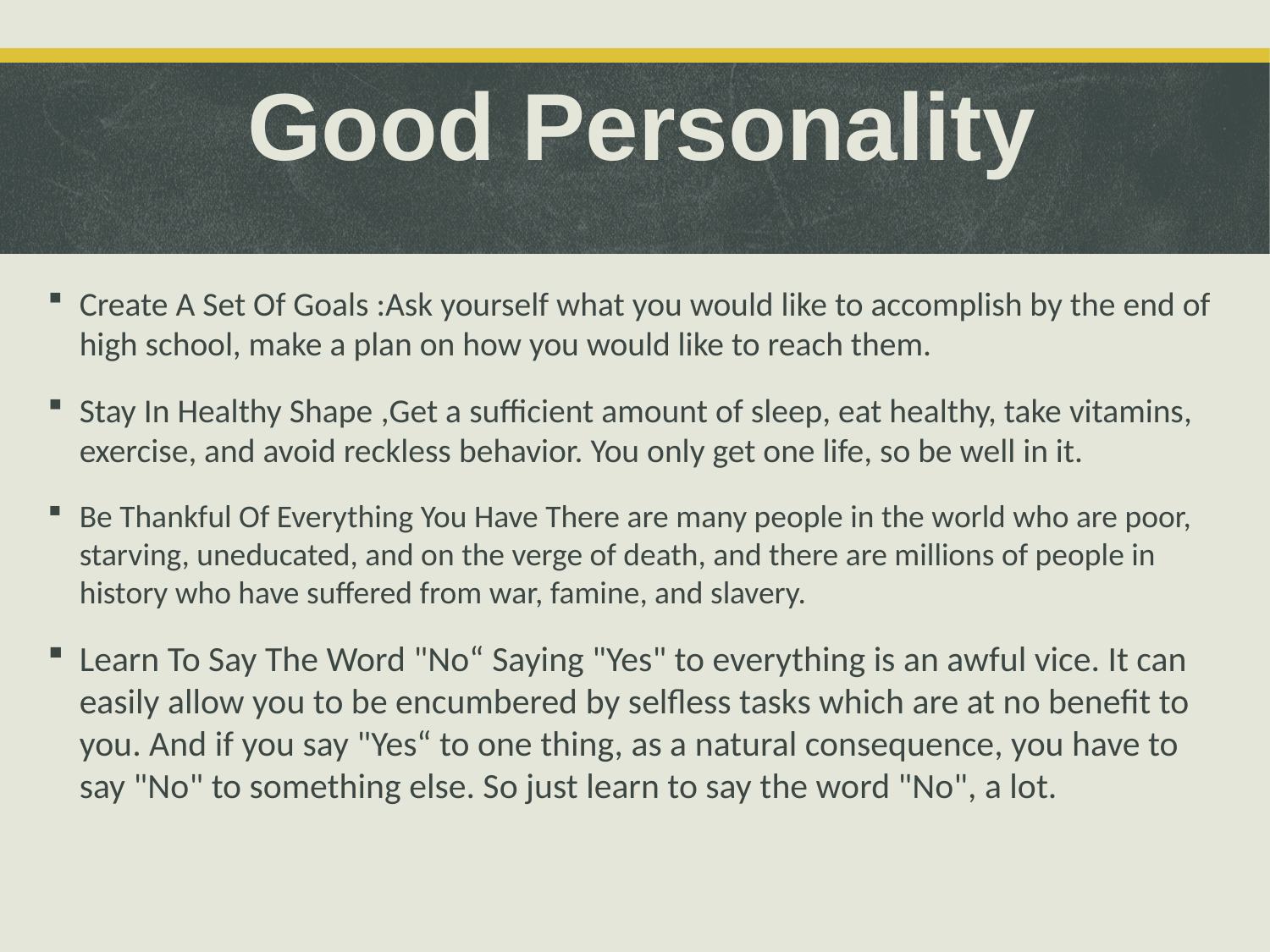

# Good Personality
Create A Set Of Goals :Ask yourself what you would like to accomplish by the end of high school, make a plan on how you would like to reach them.
Stay In Healthy Shape ,Get a sufficient amount of sleep, eat healthy, take vitamins, exercise, and avoid reckless behavior. You only get one life, so be well in it.
Be Thankful Of Everything You Have There are many people in the world who are poor, starving, uneducated, and on the verge of death, and there are millions of people in history who have suffered from war, famine, and slavery.
Learn To Say The Word "No“ Saying "Yes" to everything is an awful vice. It can easily allow you to be encumbered by selfless tasks which are at no benefit to you. And if you say "Yes“ to one thing, as a natural consequence, you have to say "No" to something else. So just learn to say the word "No", a lot.